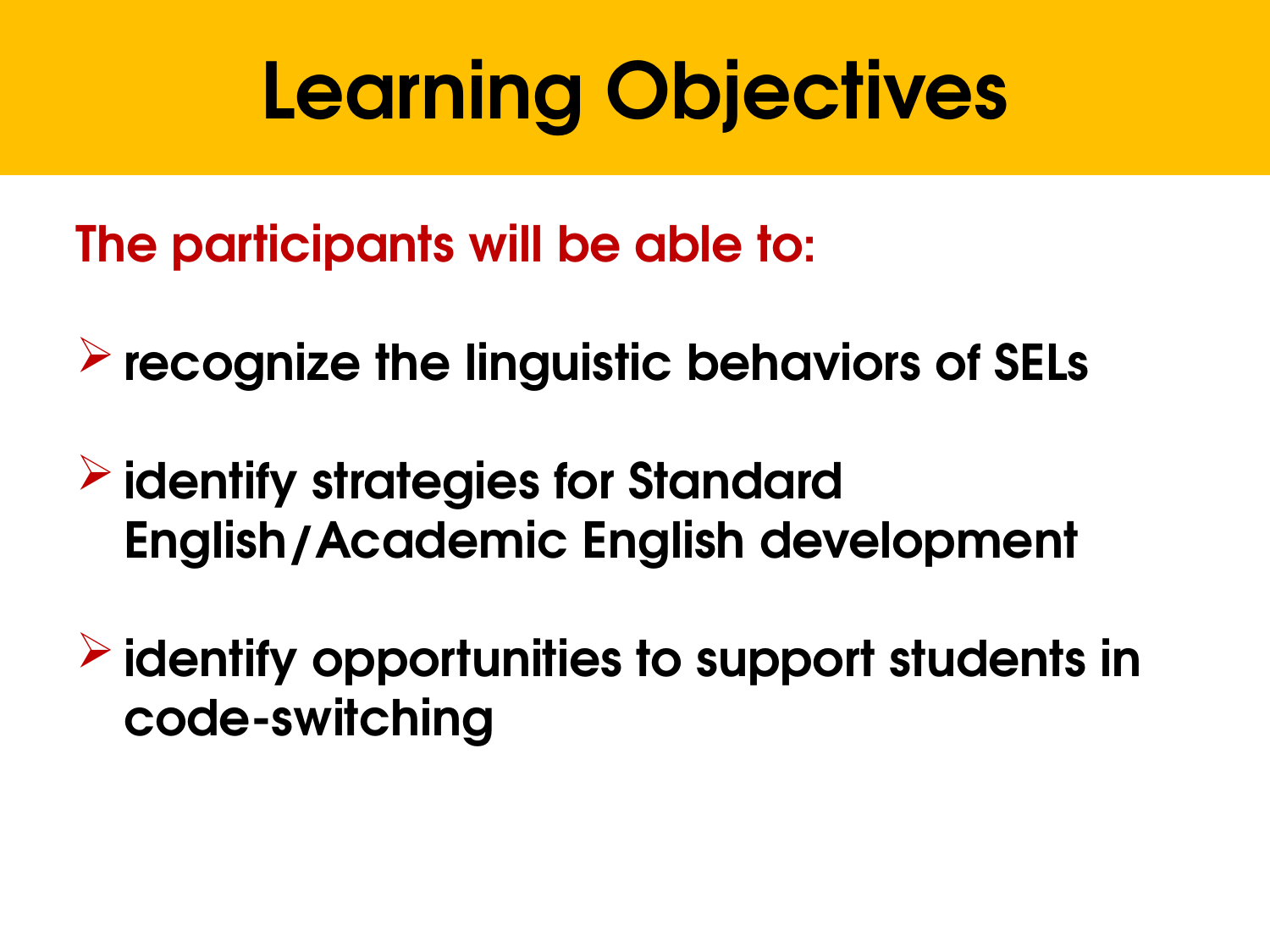

# Learning Objectives
The participants will be able to:

recognize the linguistic behaviors of SELs

identify strategies for Standard English/Academic English development

identify opportunities to support students in code-switching